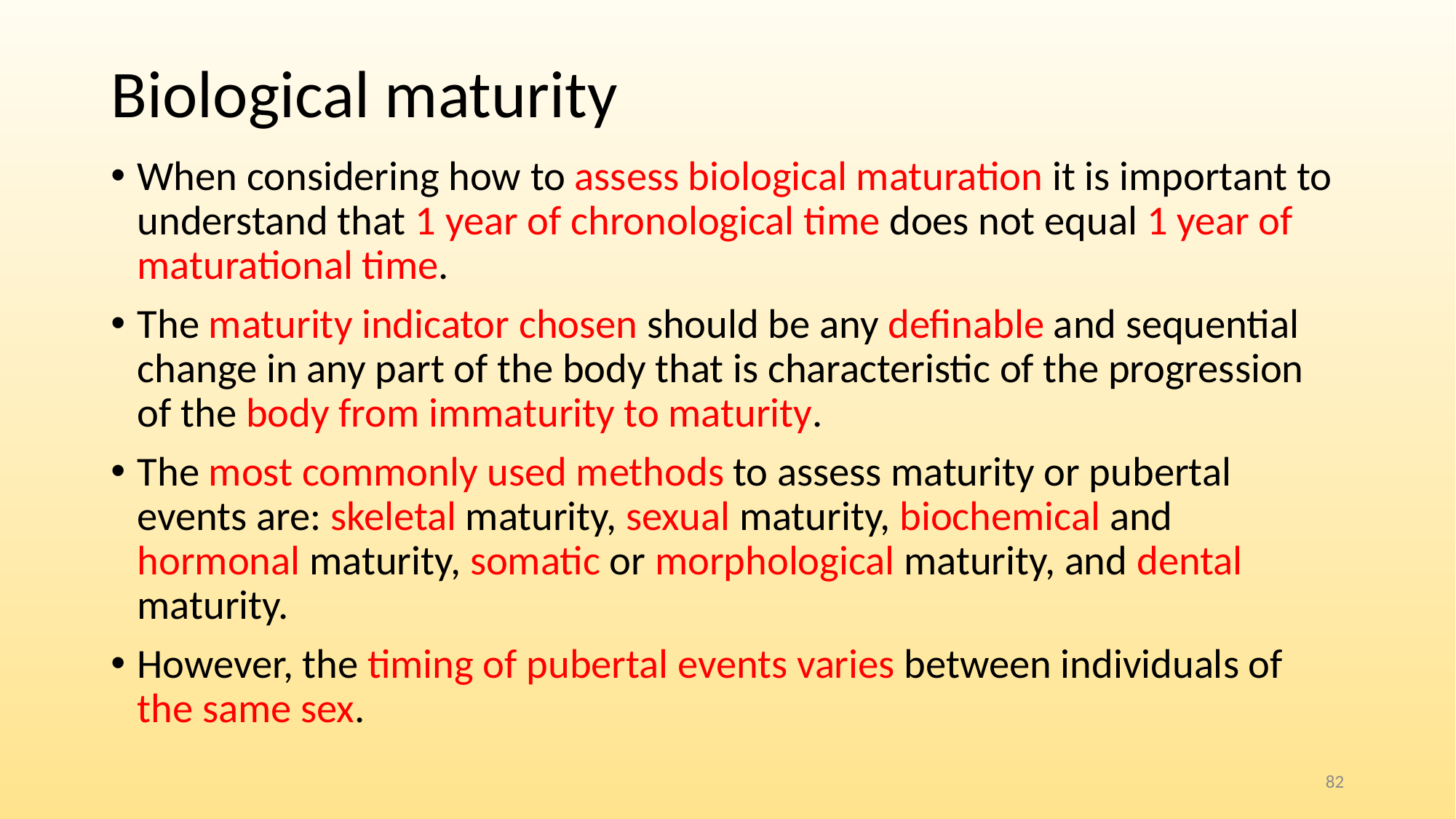

# Biological maturity
When considering how to assess biological maturation it is important to understand that 1 year of chronological time does not equal 1 year of maturational time.
The maturity indicator chosen should be any definable and sequential change in any part of the body that is characteristic of the progression of the body from immaturity to maturity.
The most commonly used methods to assess maturity or pubertal events are: skeletal maturity, sexual maturity, biochemical and hormonal maturity, somatic or morphological maturity, and dental maturity.
However, the timing of pubertal events varies between individuals of the same sex.
82